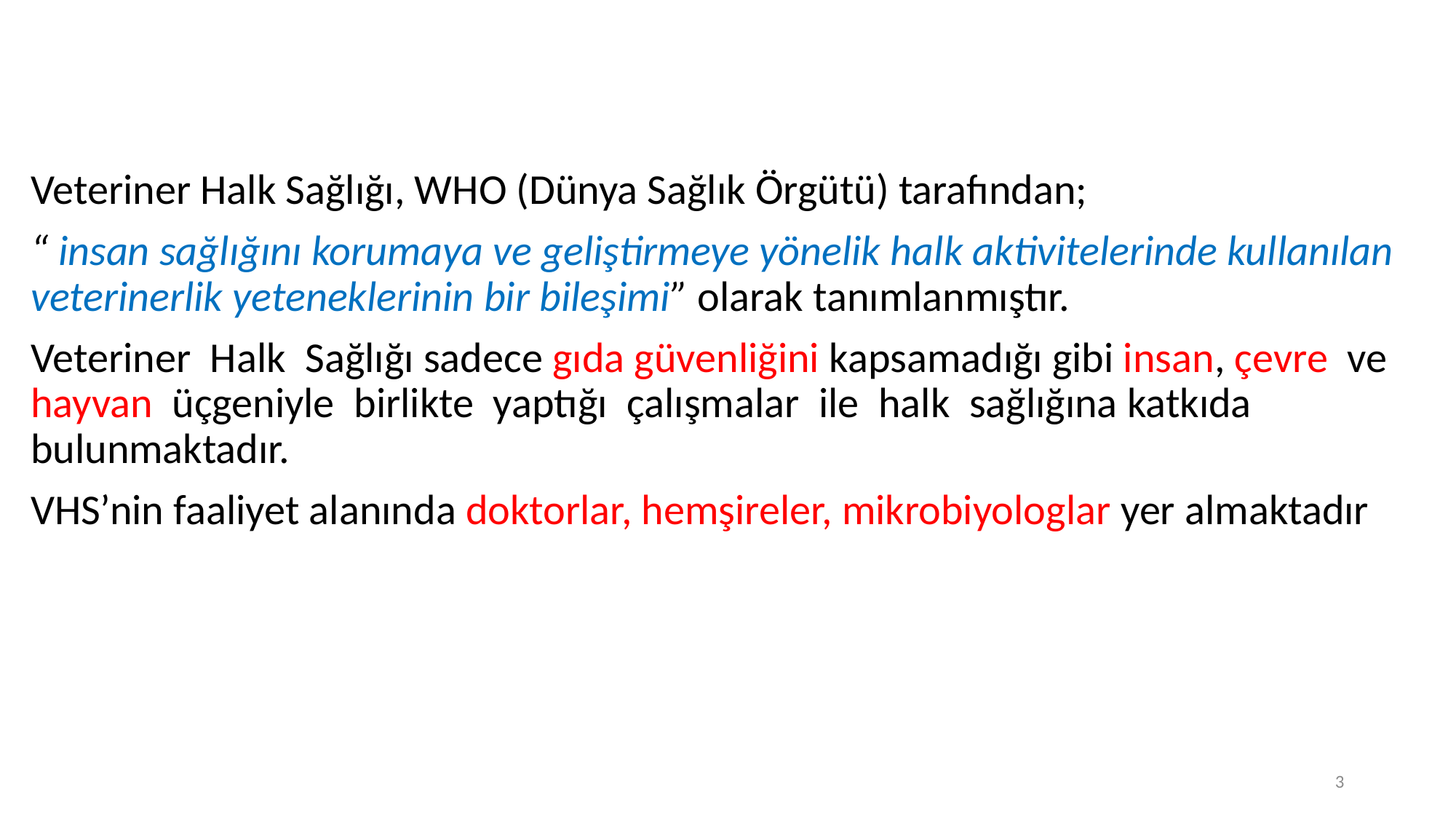

Veteriner Halk Sağlığı, WHO (Dünya Sağlık Örgütü) tarafından;
“ insan sağlığını korumaya ve geliştirmeye yönelik halk aktivitelerinde kullanılan veterinerlik yeteneklerinin bir bileşimi” olarak tanımlanmıştır.
Veteriner  Halk  Sağlığı sadece gıda güvenliğini kapsamadığı gibi insan, çevre  ve  hayvan  üçgeniyle  birlikte  yaptığı  çalışmalar  ile  halk  sağlığına katkıda  bulunmaktadır.
VHS’nin faaliyet alanında doktorlar, hemşireler, mikrobiyologlar yer almaktadır
3